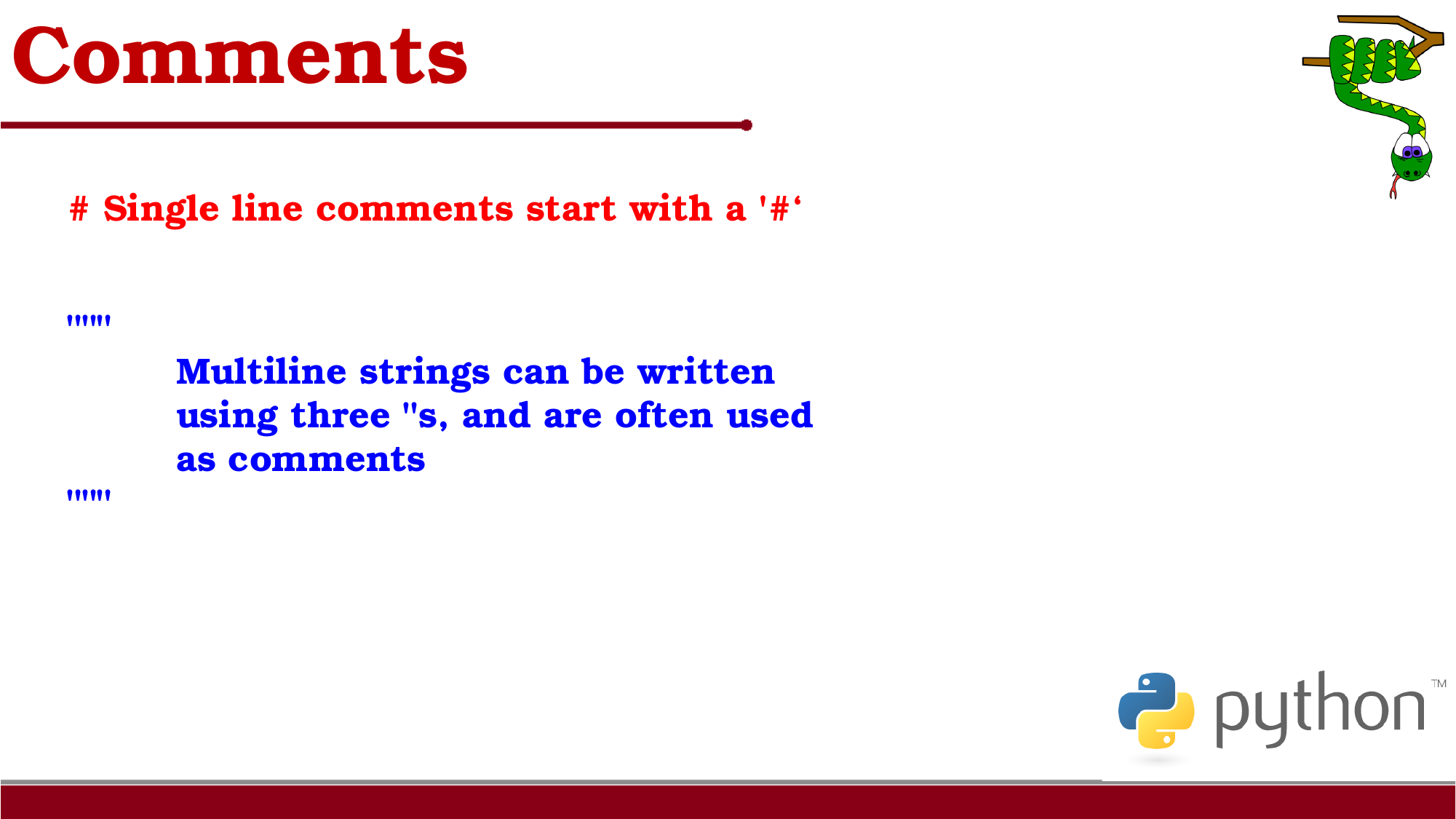

Comments
# Single line comments start with a '#‘
"""
	Multiline strings can be written
	using three "s, and are often used
	as comments
"""